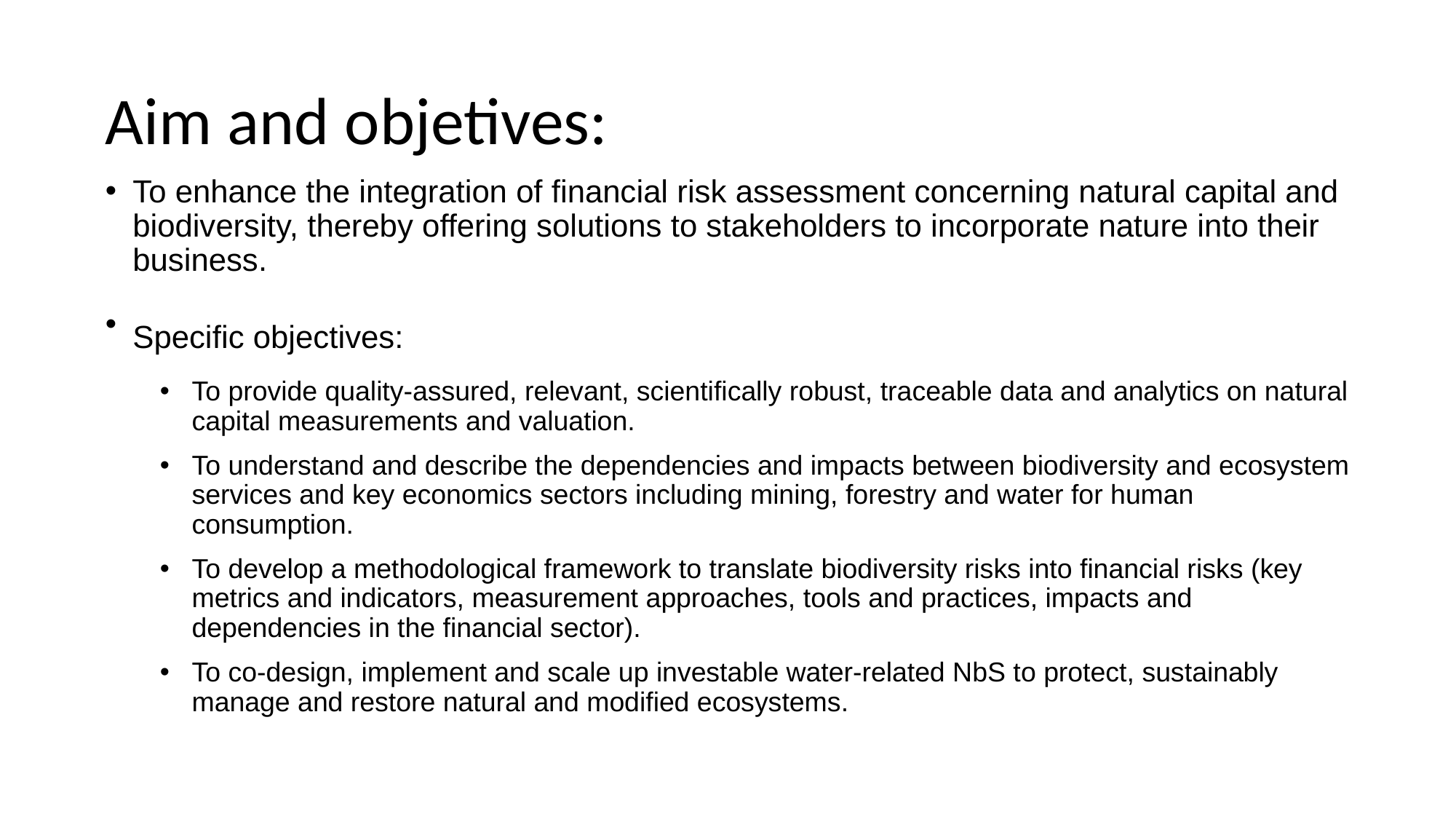

# Aim and objetives:
To enhance the integration of financial risk assessment concerning natural capital and biodiversity, thereby offering solutions to stakeholders to incorporate nature into their business.
Specific objectives:
To provide quality-assured, relevant, scientifically robust, traceable data and analytics on natural capital measurements and valuation.
To understand and describe the dependencies and impacts between biodiversity and ecosystem services and key economics sectors including mining, forestry and water for human consumption.
To develop a methodological framework to translate biodiversity risks into financial risks (key metrics and indicators, measurement approaches, tools and practices, impacts and dependencies in the financial sector).
To co-design, implement and scale up investable water-related NbS to protect, sustainably manage and restore natural and modified ecosystems.